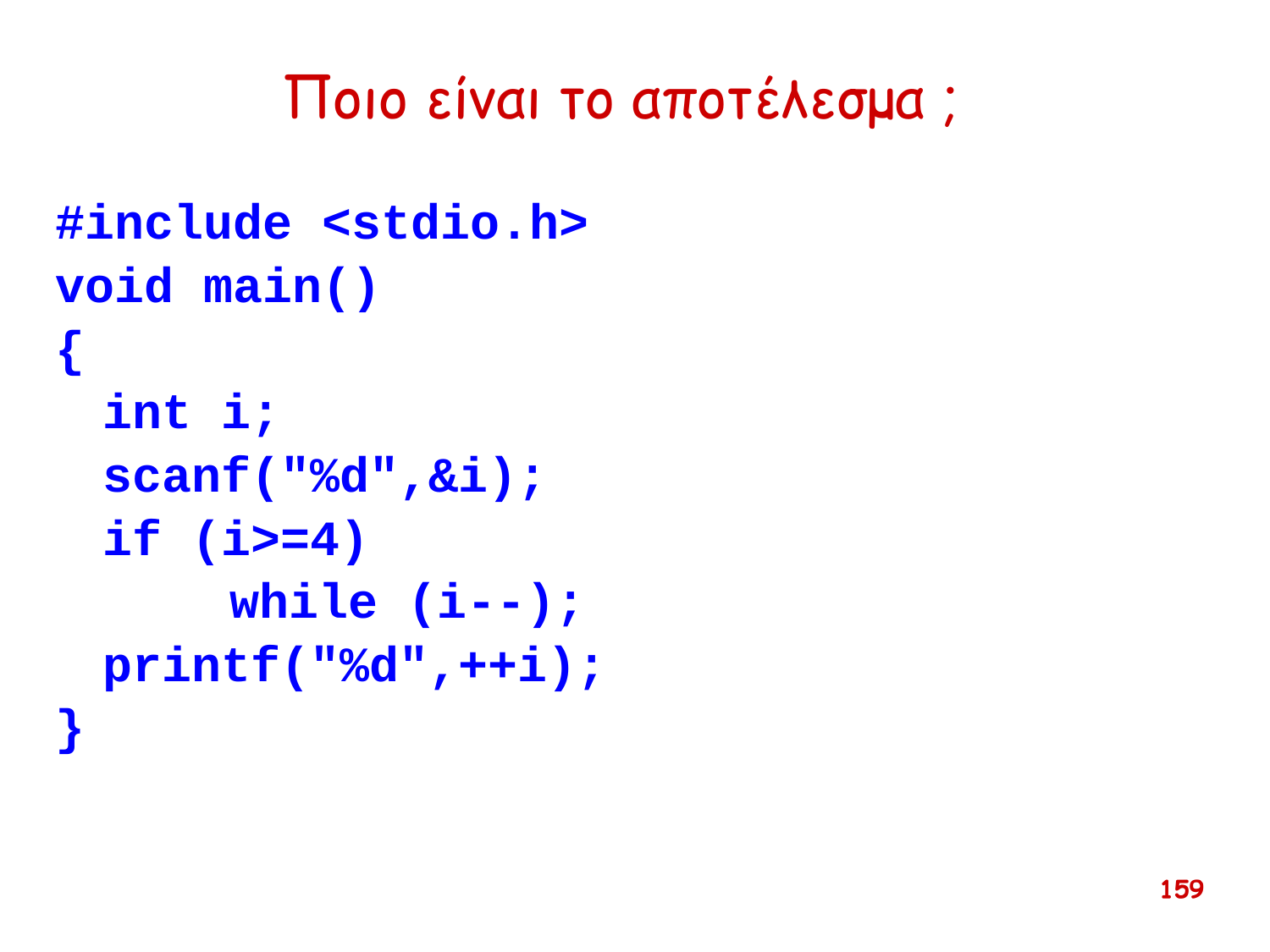

# Ποιο είναι το αποτέλεσμα ;
#include <stdio.h>
void main()
{
	int i;
	scanf("%d",&i);
	if (i>=4)
		while (i--);
	printf("%d",++i);
}
159